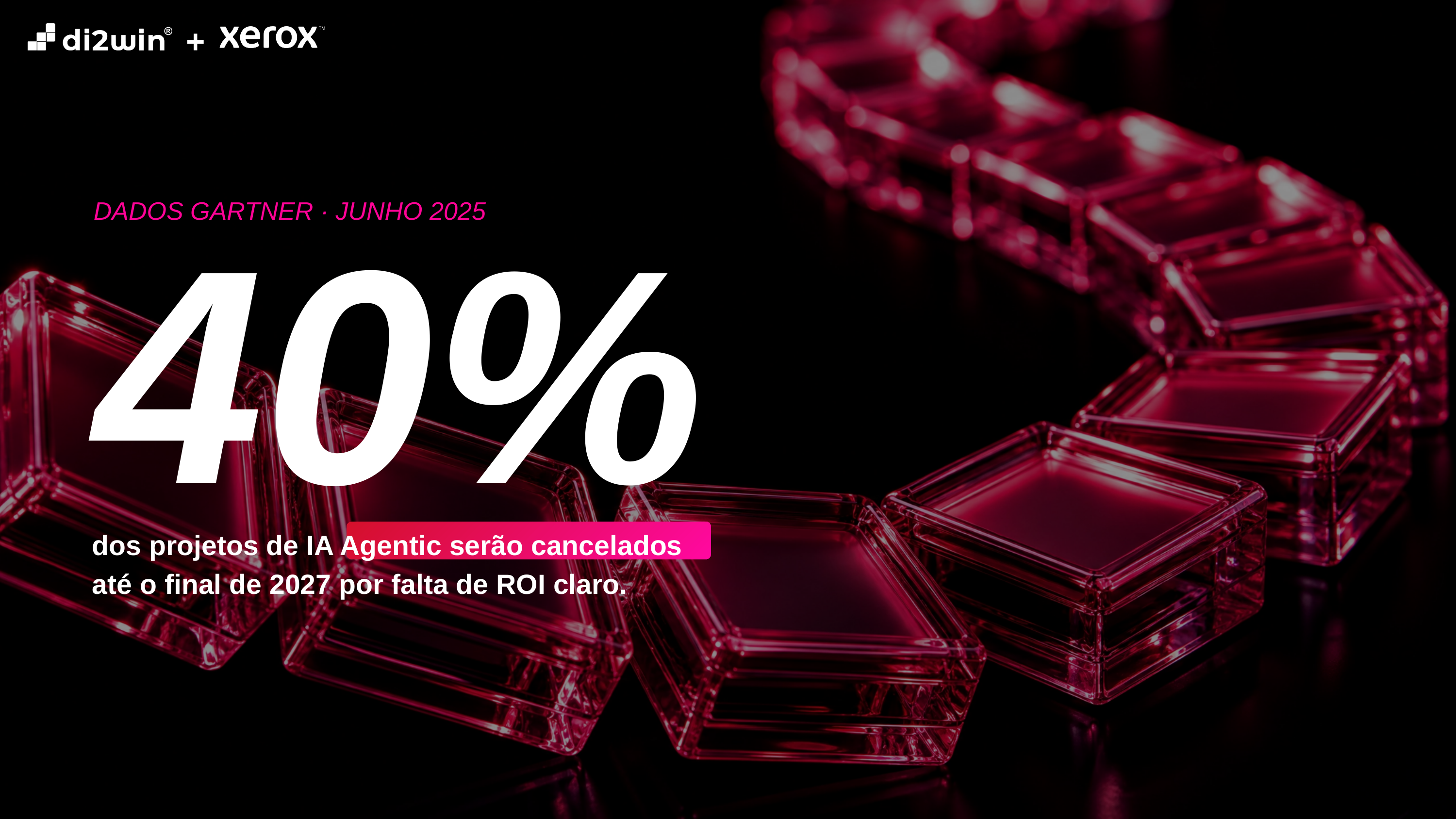

+

DADOS GARTNER · JUNHO 2025​
40%

dos projetos de IA Agentic serão cancelados​
até o final de 2027 por falta de ROI claro.​